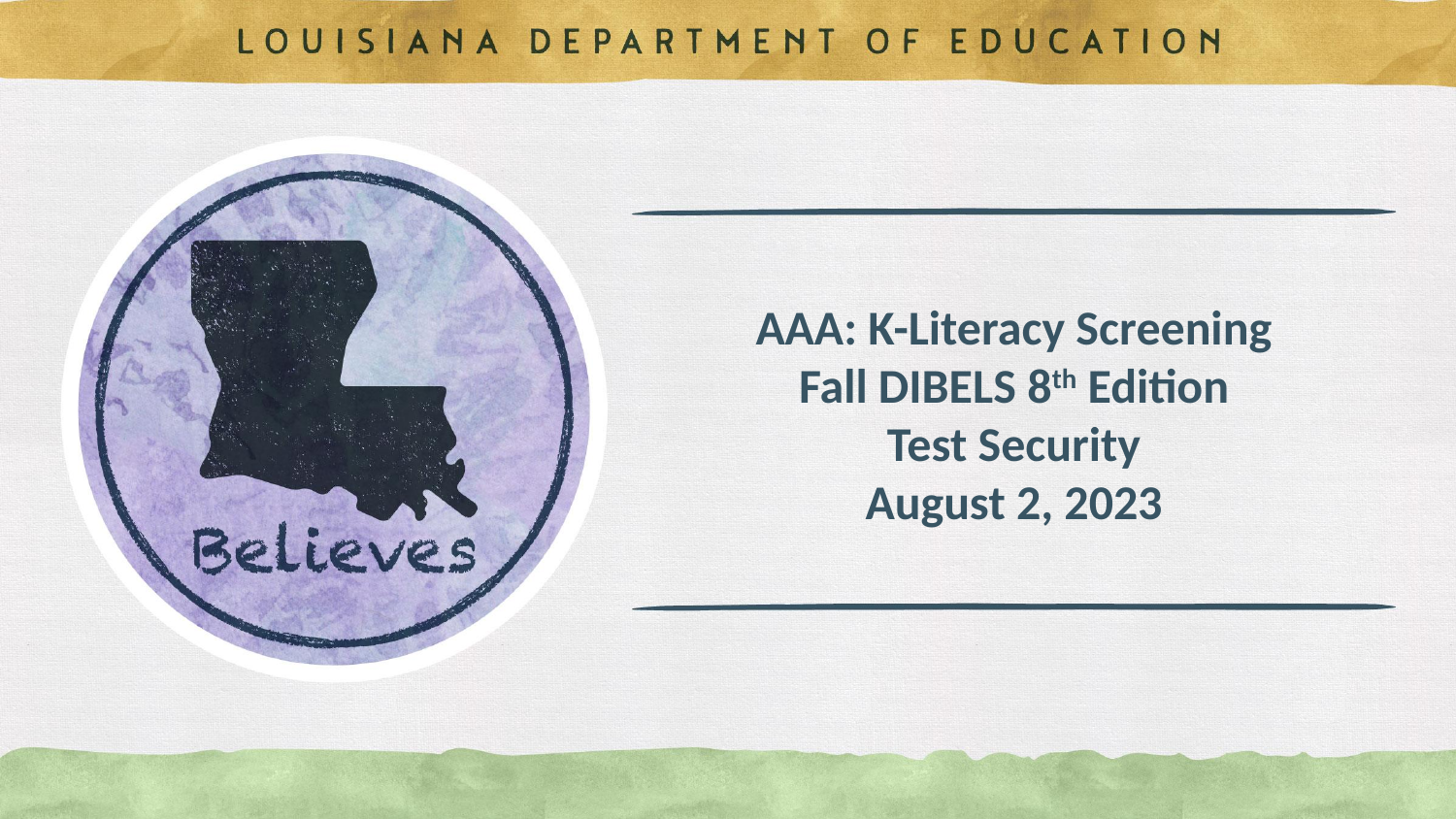

# AAA: K-Literacy Screening
Fall DIBELS 8th Edition
Test Security
August 2, 2023